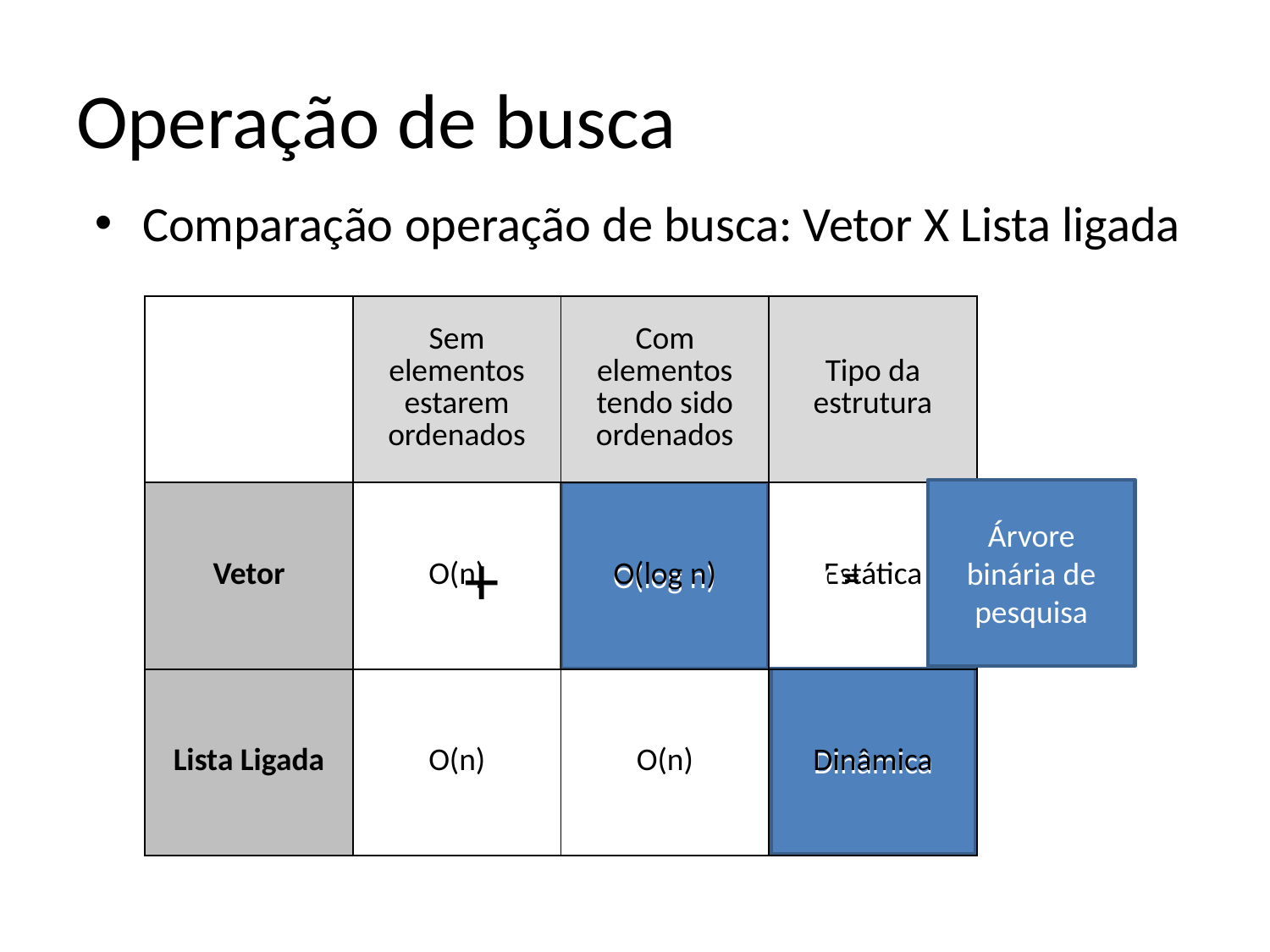

# Operação de busca
Comparação operação de busca: Vetor X Lista ligada

|  | Sem elementos estarem ordenados | Com elementos tendo sido ordenados | Tipo da estrutura |
| --- | --- | --- | --- |
| Vetor | O(n) | O(log n) | Estática |
| Lista Ligada | O(n) | O(n) | Dinâmica |
Árvore binária de pesquisa
O(log n)
O(log n)
O=
O+
Dinâmica
Dinâmica